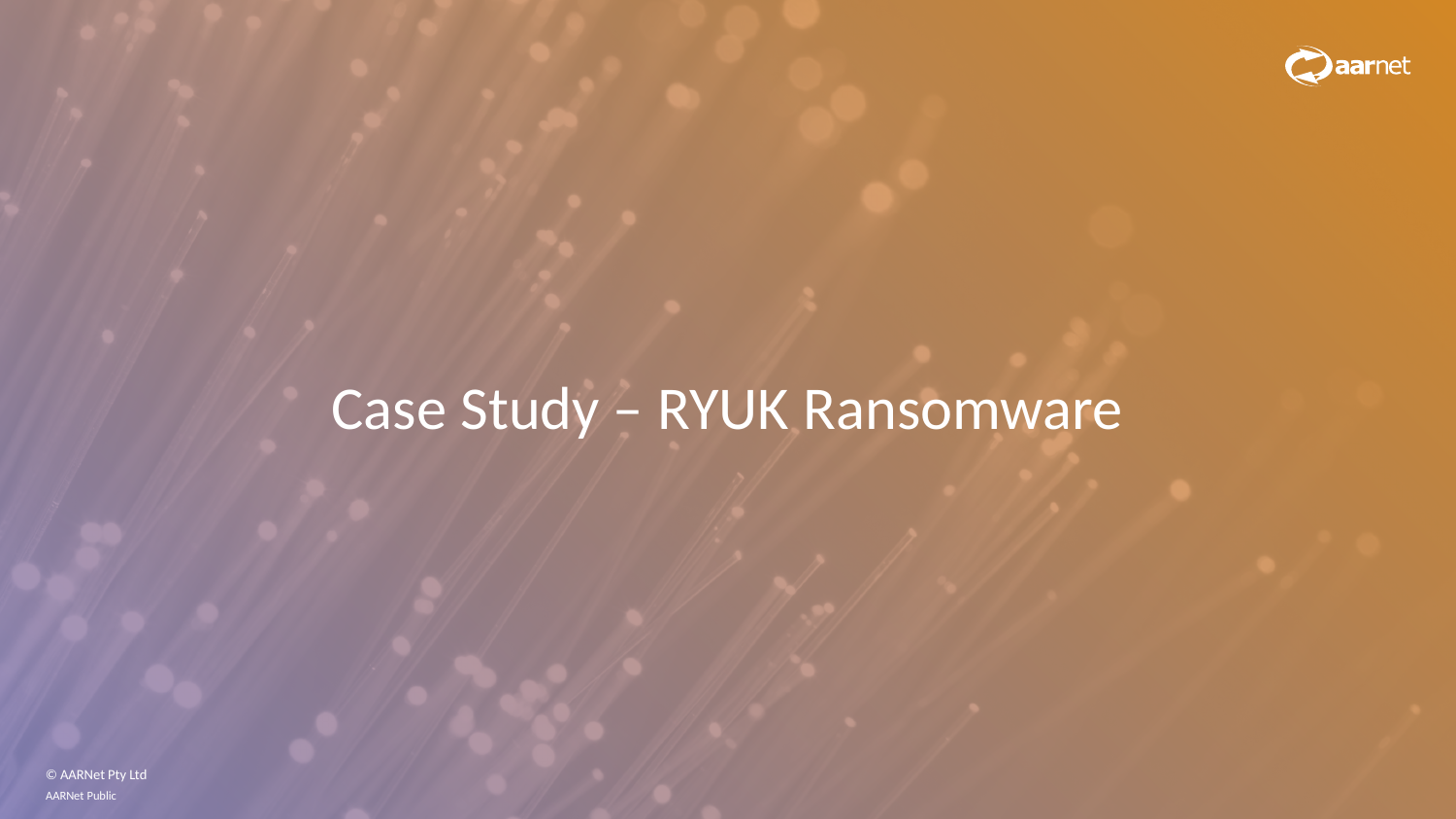

Case Study – RYUK Ransomware
AARNet Public